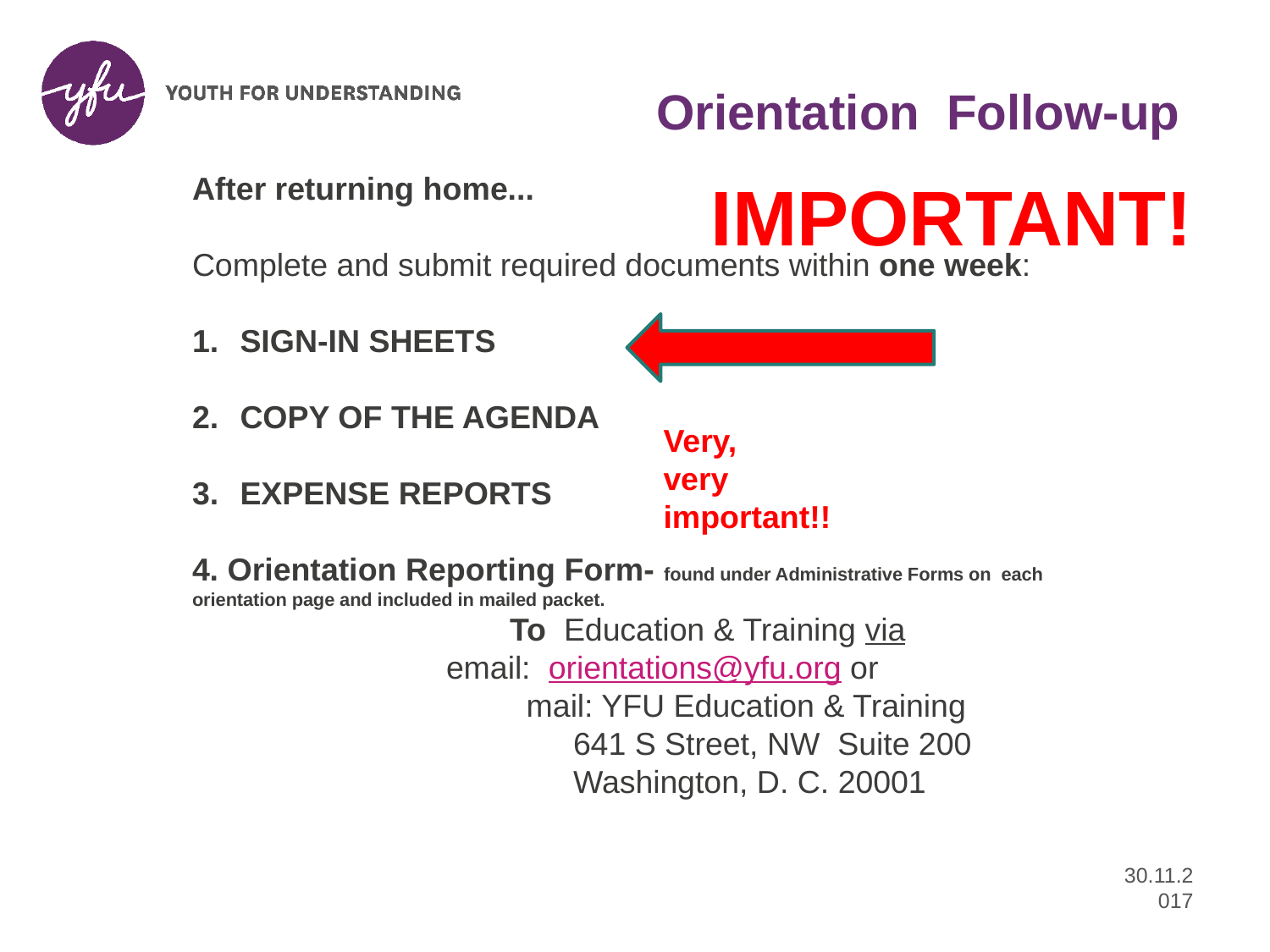

Orientation  Follow-up
After returning home...

Complete and submit required documents within one week:

SIGN-IN SHEETS

COPY OF THE AGENDA

EXPENSE REPORTS

4. Orientation Reporting Form- found under Administrative Forms on  each orientation page and included in mailed packet.
To  Education & Training via
email:  orientations@yfu.org or
         mail: YFU Education & Training
   	641 S Street, NW  Suite 200
	Washington, D. C. 20001
IMPORTANT!

Very,
very
important!!